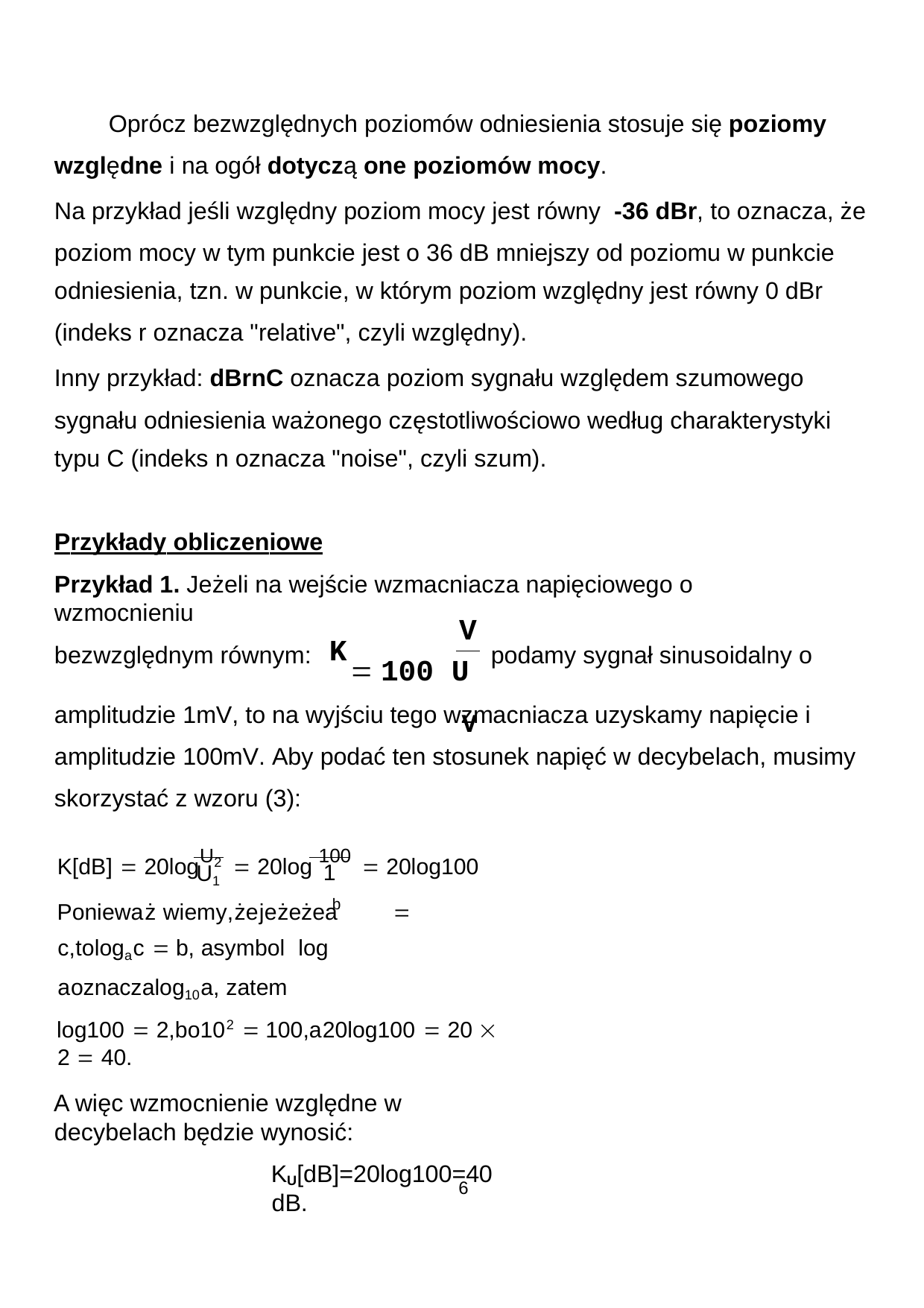

Oprócz bezwzględnych poziomów odniesienia stosuje się poziomy względne i na ogół dotyczą one poziomów mocy.
Na przykład jeśli względny poziom mocy jest równy  -36 dBr, to oznacza, że poziom mocy w tym punkcie jest o 36 dB mniejszy od poziomu w punkcie

odniesienia, tzn. w punkcie, w którym poziom względny jest równy 0 dBr

(indeks r oznacza "relative", czyli względny).
Inny przykład: dBrnC oznacza poziom sygnału względem szumowego sygnału odniesienia ważonego częstotliwościowo według charakterystyki

typu C (indeks n oznacza "noise", czyli szum).

Przykłady obliczeniowe

Przykład 1. Jeżeli na wejście wzmacniacza napięciowego o wzmocnieniu
V
bezwzględnym równym:
podamy sygnał sinusoidalny o
K		= 100 U		V

amplitudzie 1mV, to na wyjściu tego wzmacniacza uzyskamy napięcie i amplitudzie 100mV. Aby podać ten stosunek napięć w decybelach, musimy skorzystać z wzoru (3):

K[dB] = 20logU2   = 20log 100  = 20log100

U1
1
Ponieważ wiemy,żejeżeżea	= c,tologac = b, asymbol  log  aoznaczalog10a, zatem

log100 = 2,bo102  = 100,a20log100 = 20 × 2 = 40.

A więc wzmocnienie względne w decybelach będzie wynosić:

KU[dB]=20log100=40dB.
b
6